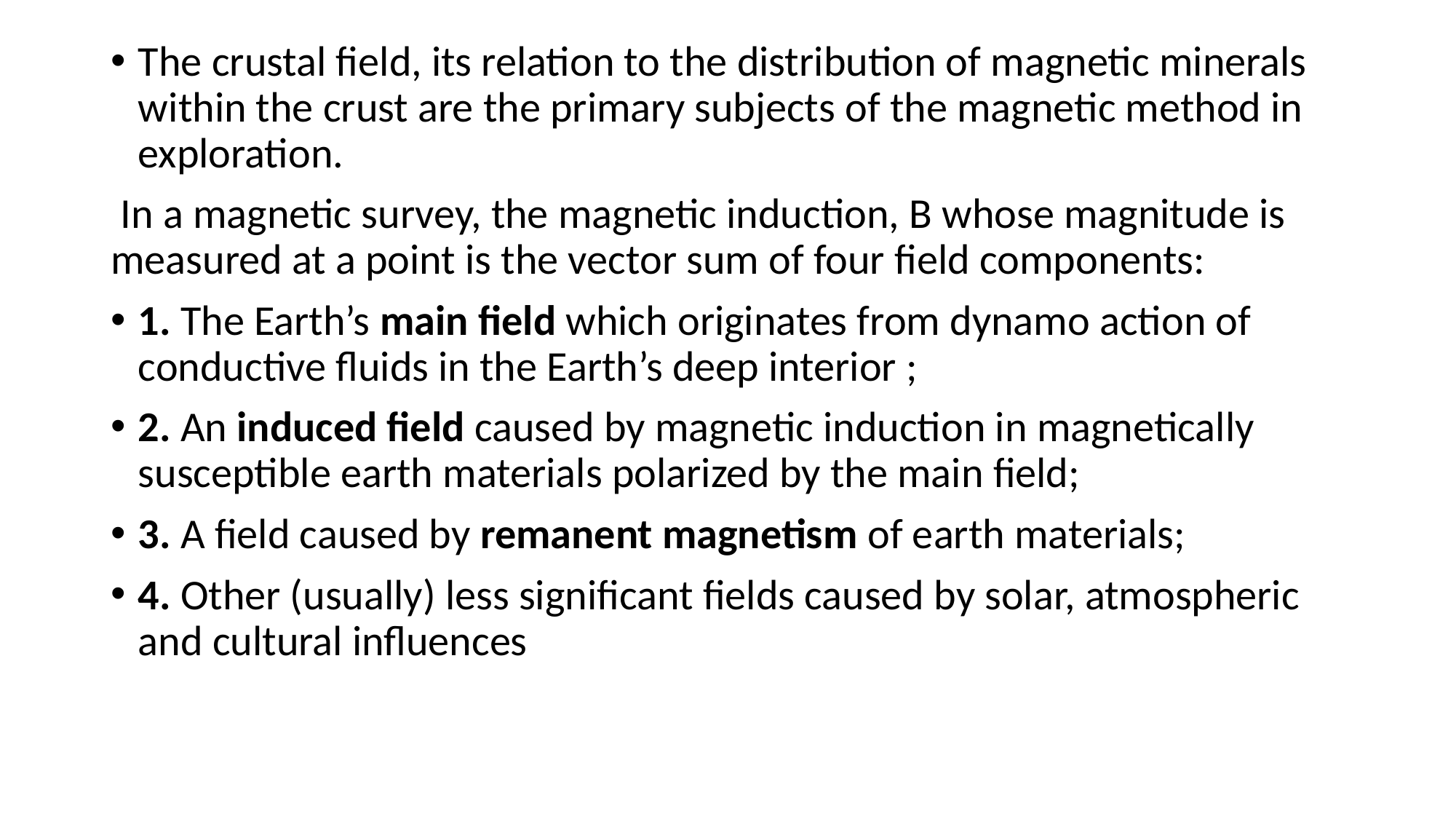

The crustal field, its relation to the distribution of magnetic minerals within the crust are the primary subjects of the magnetic method in exploration.
 In a magnetic survey, the magnetic induction, B whose magnitude is measured at a point is the vector sum of four field components:
1. The Earth’s main field which originates from dynamo action of conductive fluids in the Earth’s deep interior ;
2. An induced field caused by magnetic induction in magnetically susceptible earth materials polarized by the main field;
3. A field caused by remanent magnetism of earth materials;
4. Other (usually) less significant fields caused by solar, atmospheric and cultural influences